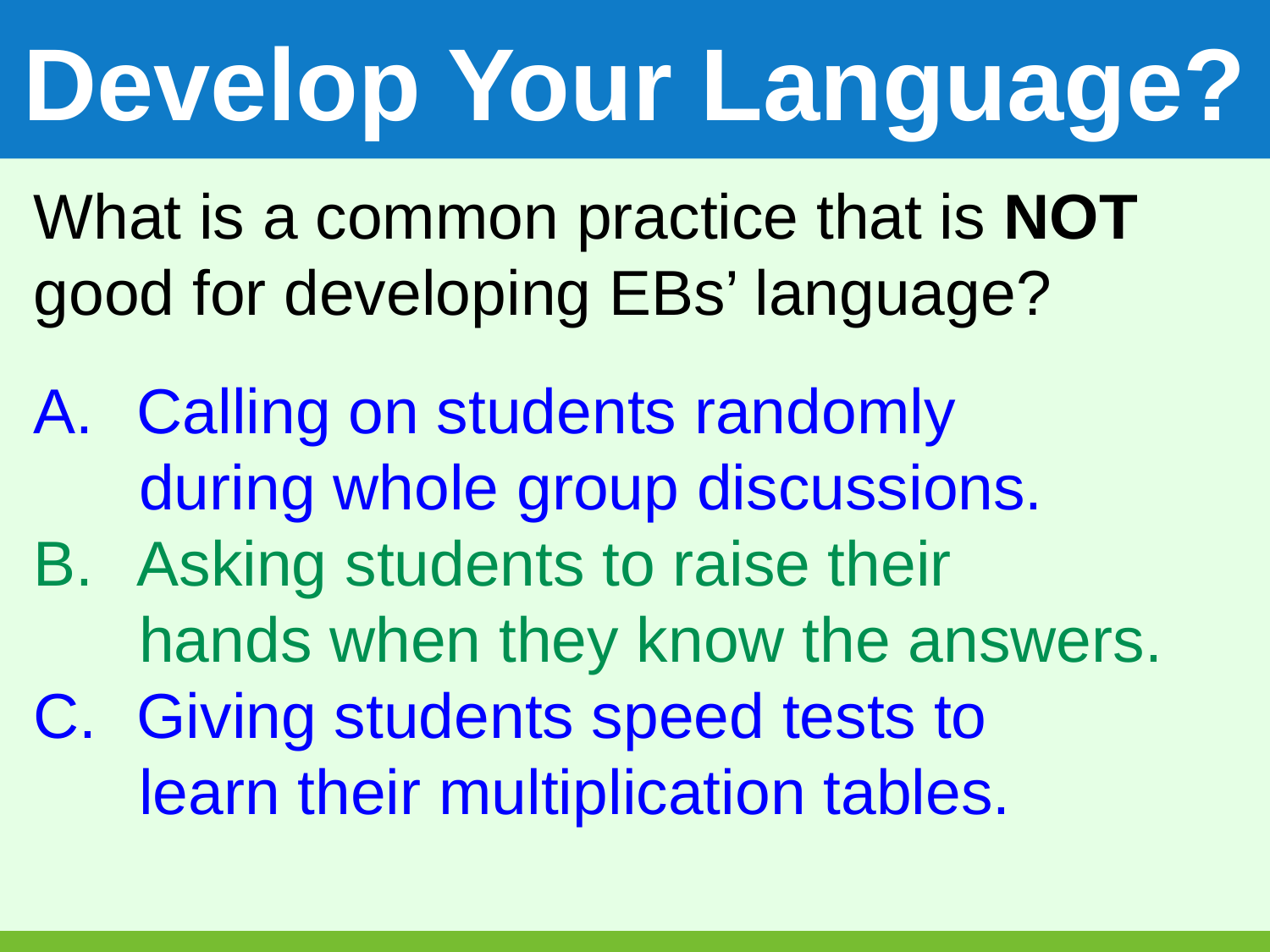

Develop Your Language?

What is a common practice that is NOT good for developing EBs’ language?

Calling on students randomly
      during whole group discussions.
Asking students to raise their
      hands when they know the answers.
Giving students speed tests to
      learn their multiplication tables.